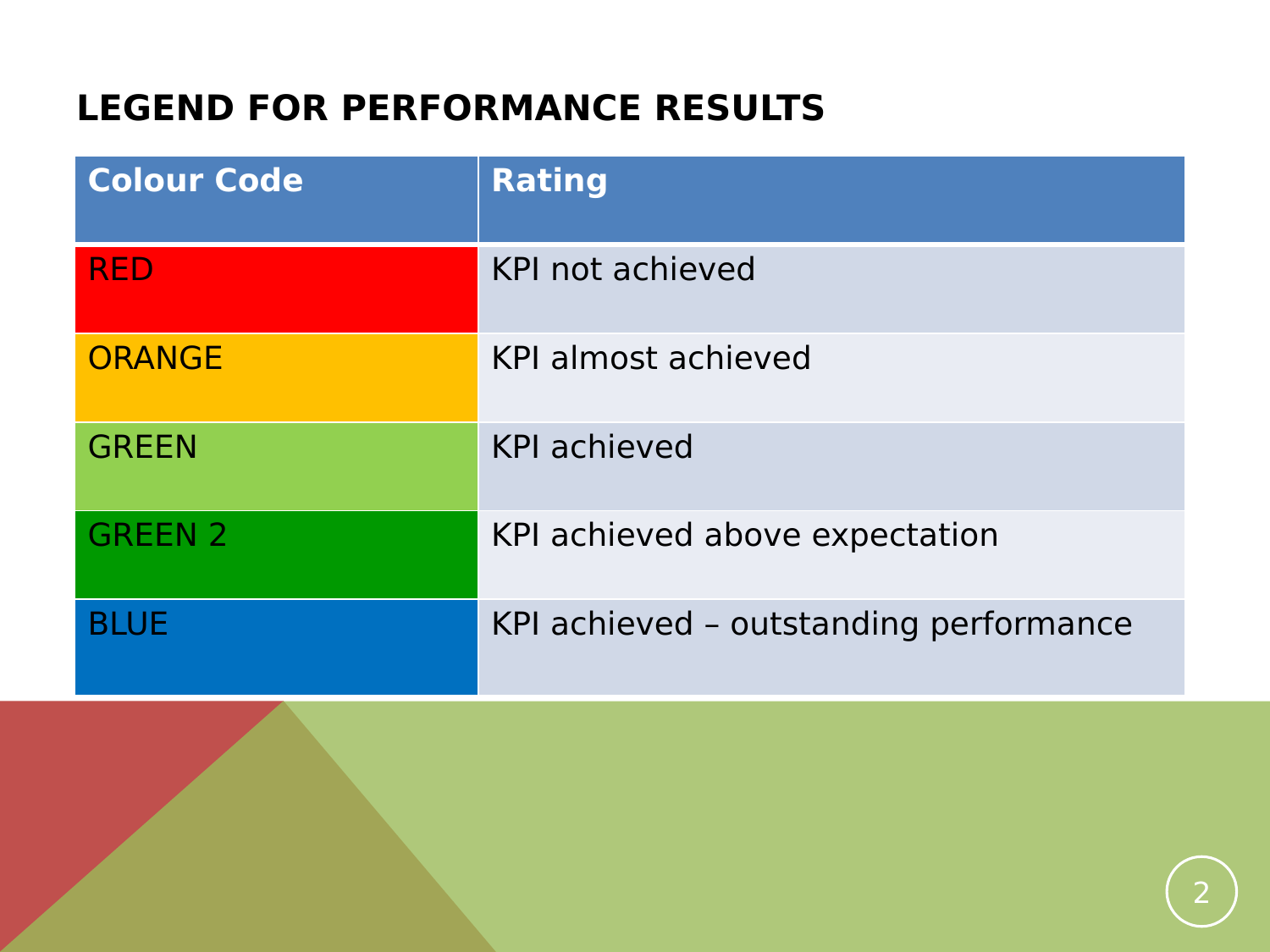

# Legend For Performance Results

| Colour Code | Rating |
| --- | --- |
| RED | KPI not achieved |
| ORANGE | KPI almost achieved |
| GREEN | KPI achieved |
| GREEN 2 | KPI achieved above expectation |
| BLUE | KPI achieved – outstanding performance |
2